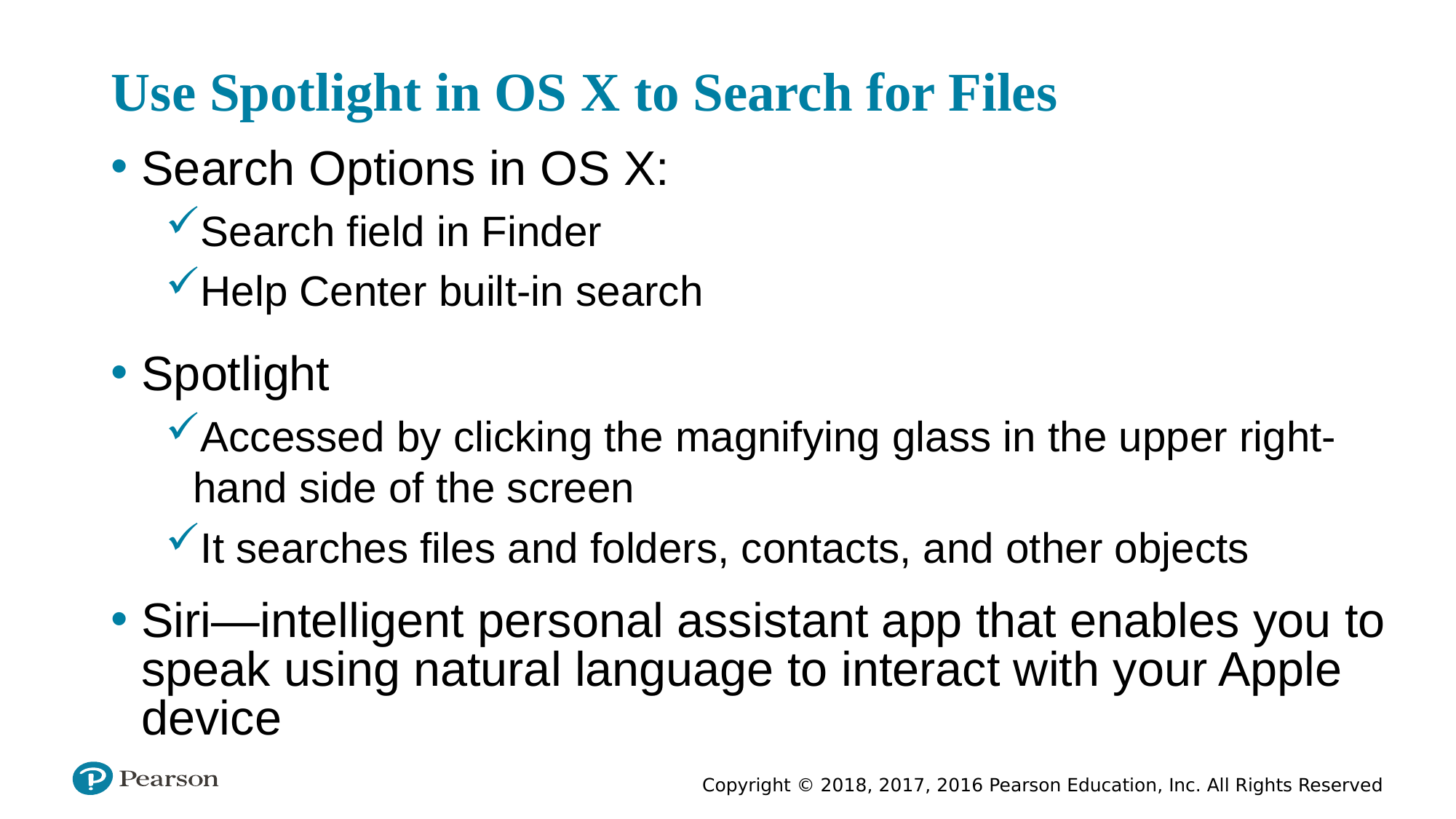

# Use Spotlight in OS X to Search for Files
Search Options in OS X:
Search field in Finder
Help Center built-in search
Spotlight
Accessed by clicking the magnifying glass in the upper right-hand side of the screen
It searches files and folders, contacts, and other objects
Siri—intelligent personal assistant app that enables you to speak using natural language to interact with your Apple device